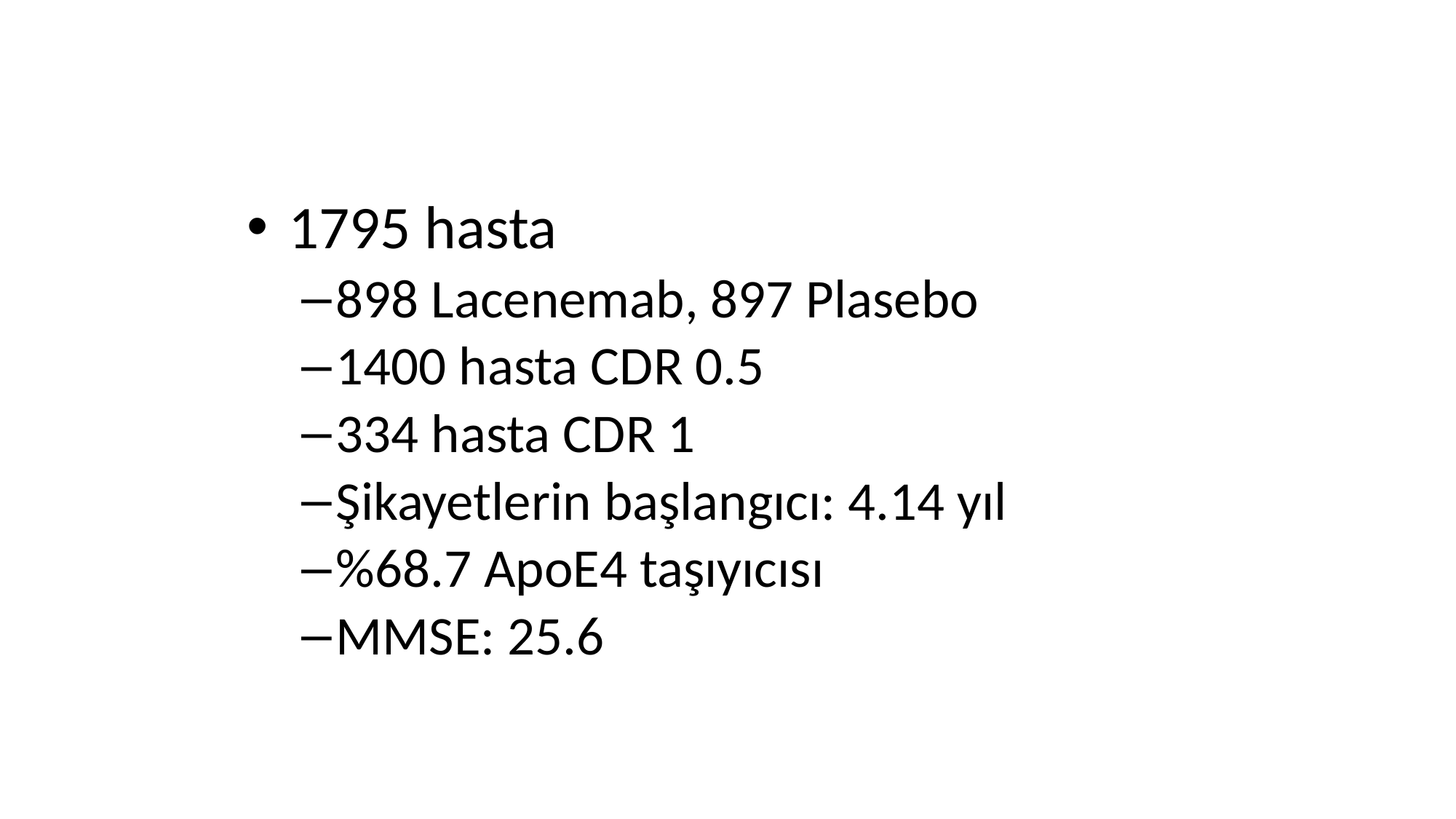

#
1795 hasta
898 Lacenemab, 897 Plasebo
1400 hasta CDR 0.5
334 hasta CDR 1
Şikayetlerin başlangıcı: 4.14 yıl
%68.7 ApoE4 taşıyıcısı
MMSE: 25.6